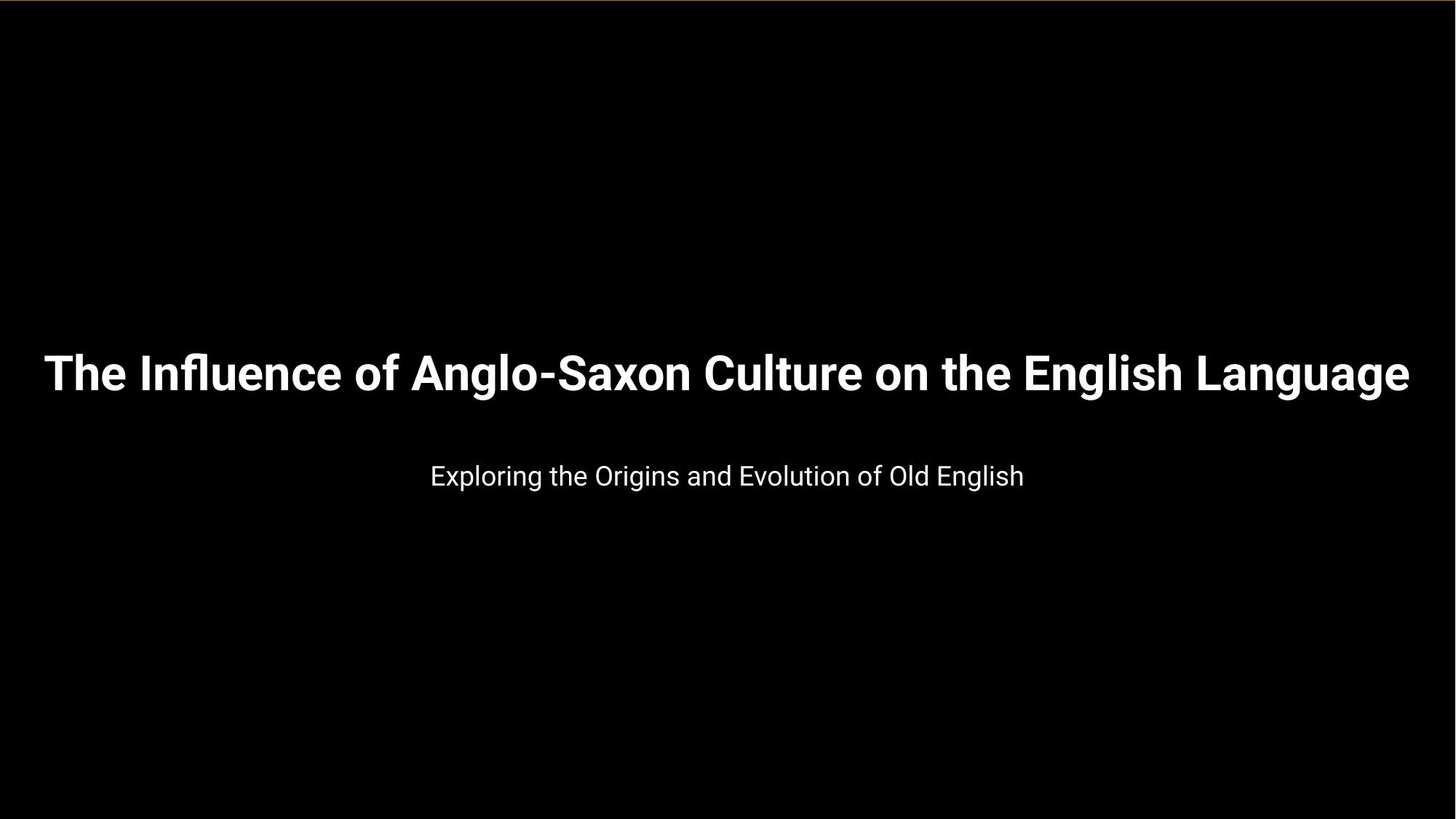

The Influence of Anglo-Saxon Culture on the English Language
Exploring the Origins and Evolution of Old English